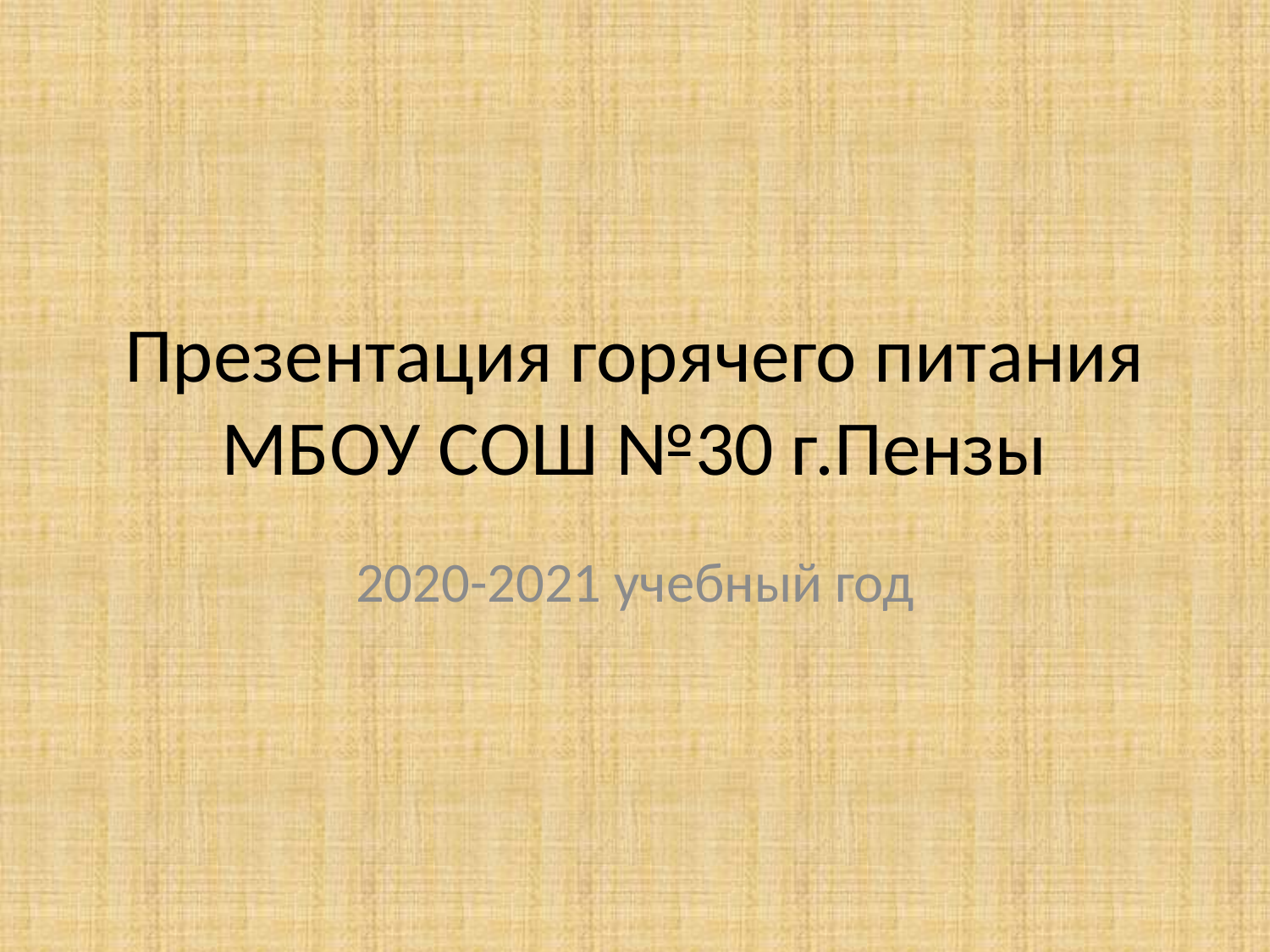

# Презентация горячего питания МБОУ СОШ №30 г.Пензы
2020-2021 учебный год